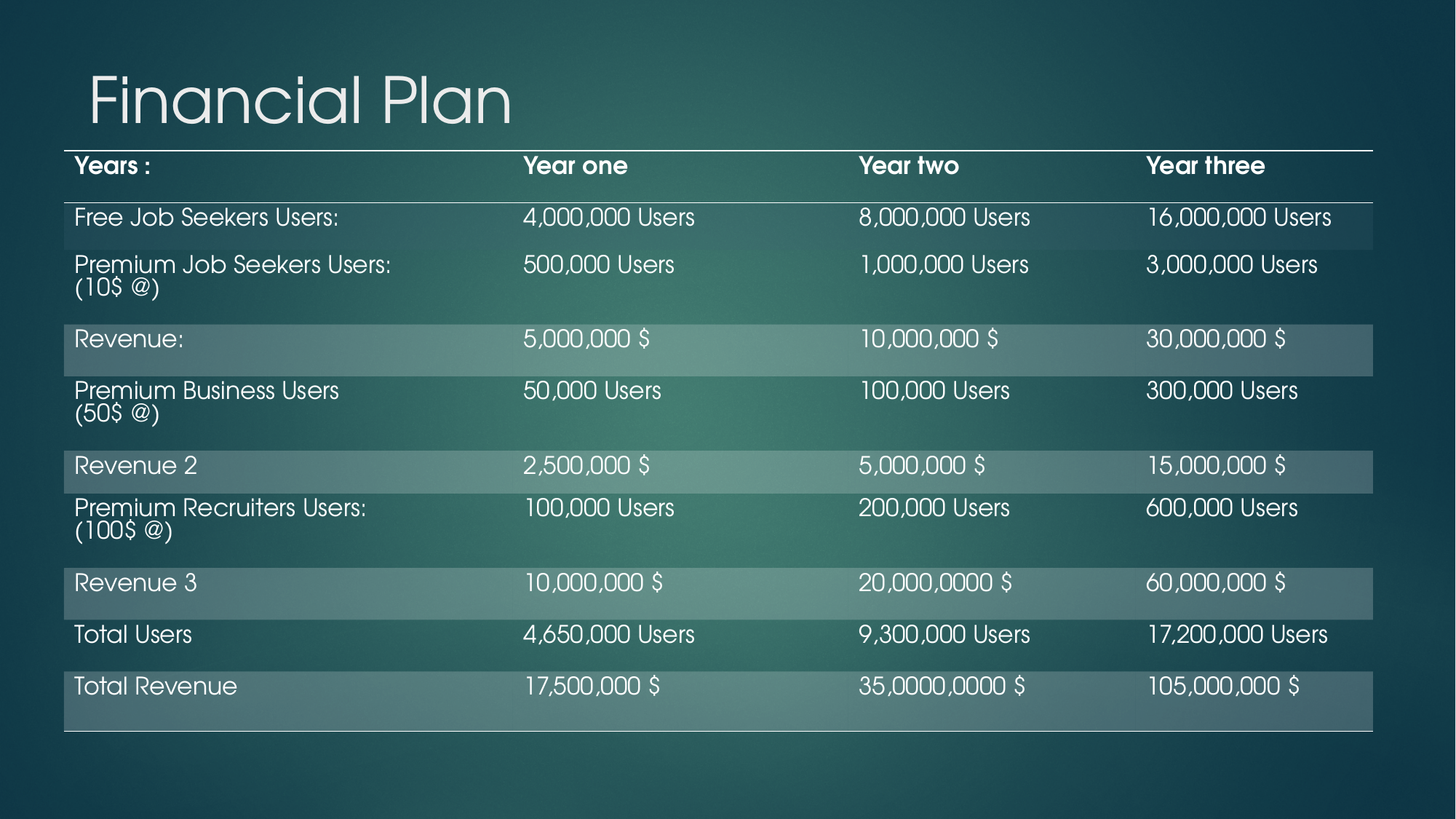

# Financial Plan
| Years : | Year one | Year two | Year three |
| --- | --- | --- | --- |
| Free Job Seekers Users: | 4,000,000 Users | 8,000,000 Users | 16,000,000 Users |
| Premium Job Seekers Users: (10$ @) | 500,000 Users | 1,000,000 Users | 3,000,000 Users |
| Revenue: | 5,000,000 $ | 10,000,000 $ | 30,000,000 $ |
| Premium Business Users (50$ @) | 50,000 Users | 100,000 Users | 300,000 Users |
| Revenue 2 | 2,500,000 $ | 5,000,000 $ | 15,000,000 $ |
| Premium Recruiters Users: (100$ @) | 100,000 Users | 200,000 Users | 600,000 Users |
| Revenue 3 | 10,000,000 $ | 20,000,0000 $ | 60,000,000 $ |
| Total Users | 4,650,000 Users | 9,300,000 Users | 17,200,000 Users |
| Total Revenue | 17,500,000 $ | 35,0000,0000 $ | 105,000,000 $ |